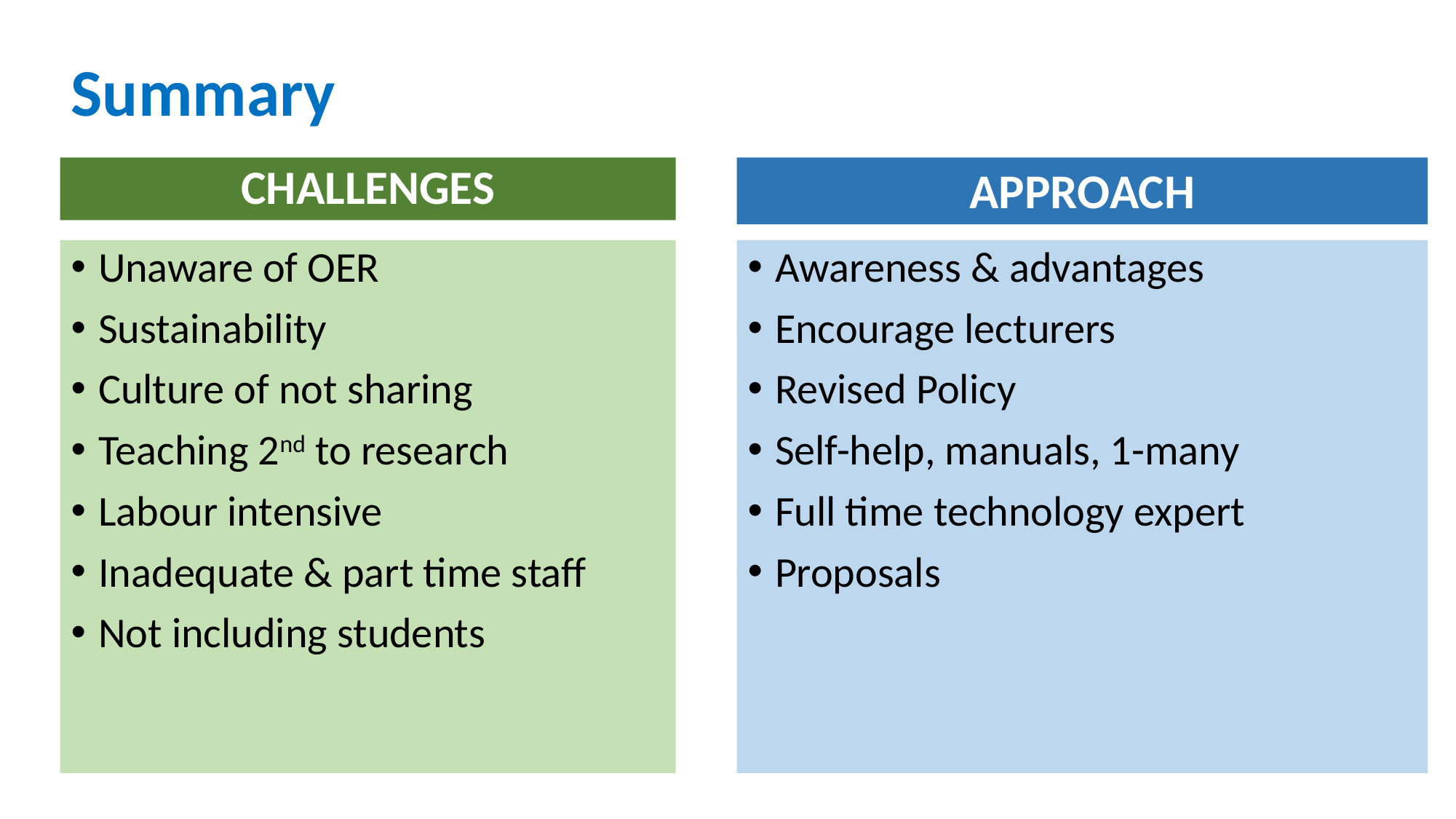

# Summary
CHALLENGES
APPROACH
Unaware of OER
Sustainability
Culture of not sharing
Teaching 2nd to research
Labour intensive
Inadequate & part time staff
Not including students
Awareness & advantages
Encourage lecturers
Revised Policy
Self-help, manuals, 1-many
Full time technology expert
Proposals